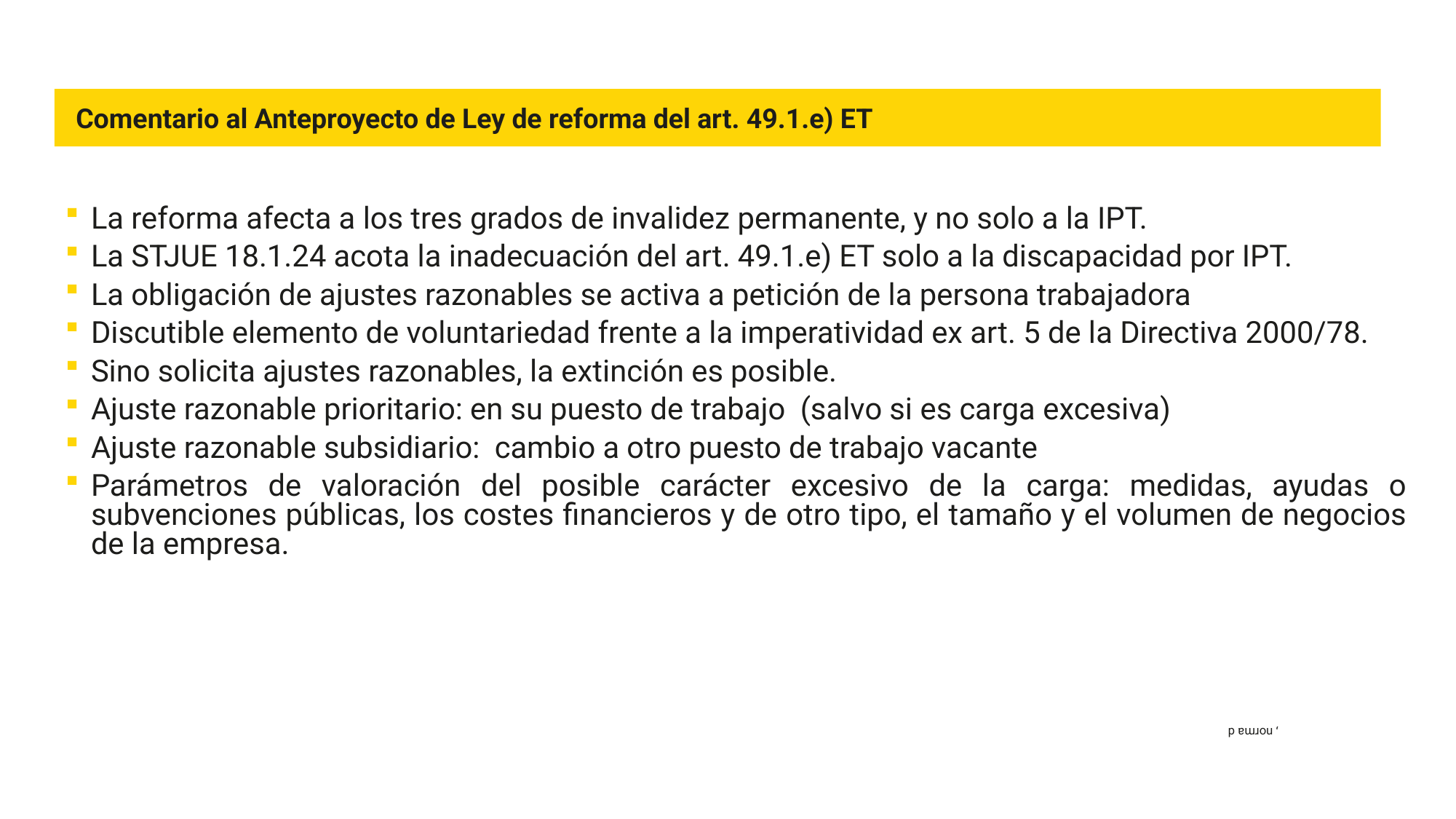

Comentario al Anteproyecto de Ley de reforma del art. 49.1.e) ET

La reforma afecta a los tres grados de invalidez permanente, y no solo a la IPT.
La STJUE 18.1.24 acota la inadecuación del art. 49.1.e) ET solo a la discapacidad por IPT.
La obligación de ajustes razonables se activa a petición de la persona trabajadora
Discutible elemento de voluntariedad frente a la imperatividad ex art. 5 de la Directiva 2000/78.
Sino solicita ajustes razonables, la extinción es posible.
Ajuste razonable prioritario: en su puesto de trabajo  (salvo si es carga excesiva)
Ajuste razonable subsidiario:  cambio a otro puesto de trabajo vacante
Parámetros de valoración del posible carácter excesivo de la carga: medidas, ayudas o subvenciones públicas, los costes financieros y de otro tipo, el tamaño y el volumen de negocios de la empresa.

, norma d
20